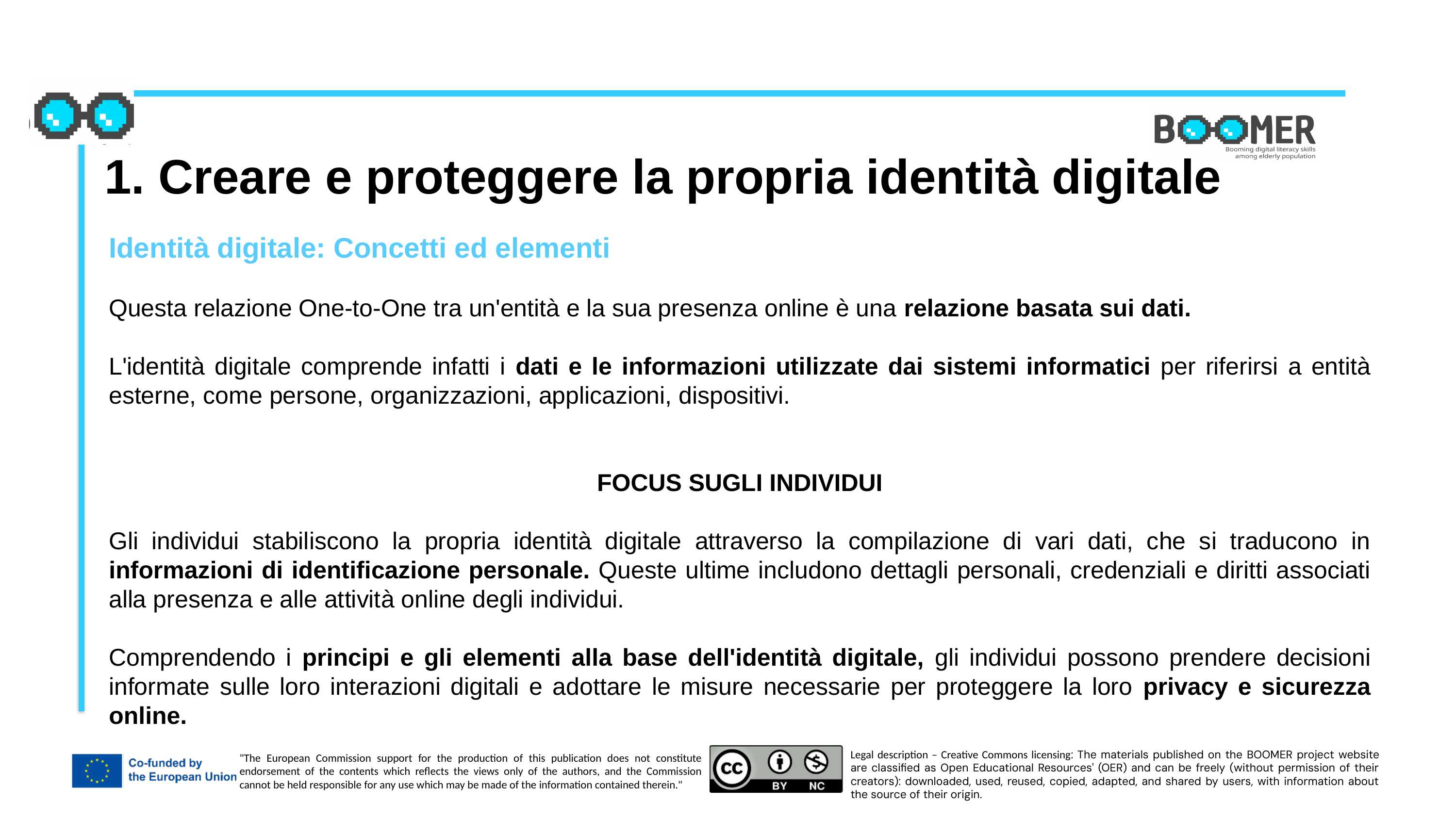

1. Creare e proteggere la propria identità digitale
Identità digitale: Concetti ed elementi

Questa relazione One-to-One tra un'entità e la sua presenza online è una relazione basata sui dati.

L'identità digitale comprende infatti i dati e le informazioni utilizzate dai sistemi informatici per riferirsi a entità esterne, come persone, organizzazioni, applicazioni, dispositivi.

FOCUS SUGLI INDIVIDUI

Gli individui stabiliscono la propria identità digitale attraverso la compilazione di vari dati, che si traducono in informazioni di identificazione personale. Queste ultime includono dettagli personali, credenziali e diritti associati alla presenza e alle attività online degli individui.

Comprendendo i principi e gli elementi alla base dell'identità digitale, gli individui possono prendere decisioni informate sulle loro interazioni digitali e adottare le misure necessarie per proteggere la loro privacy e sicurezza online.